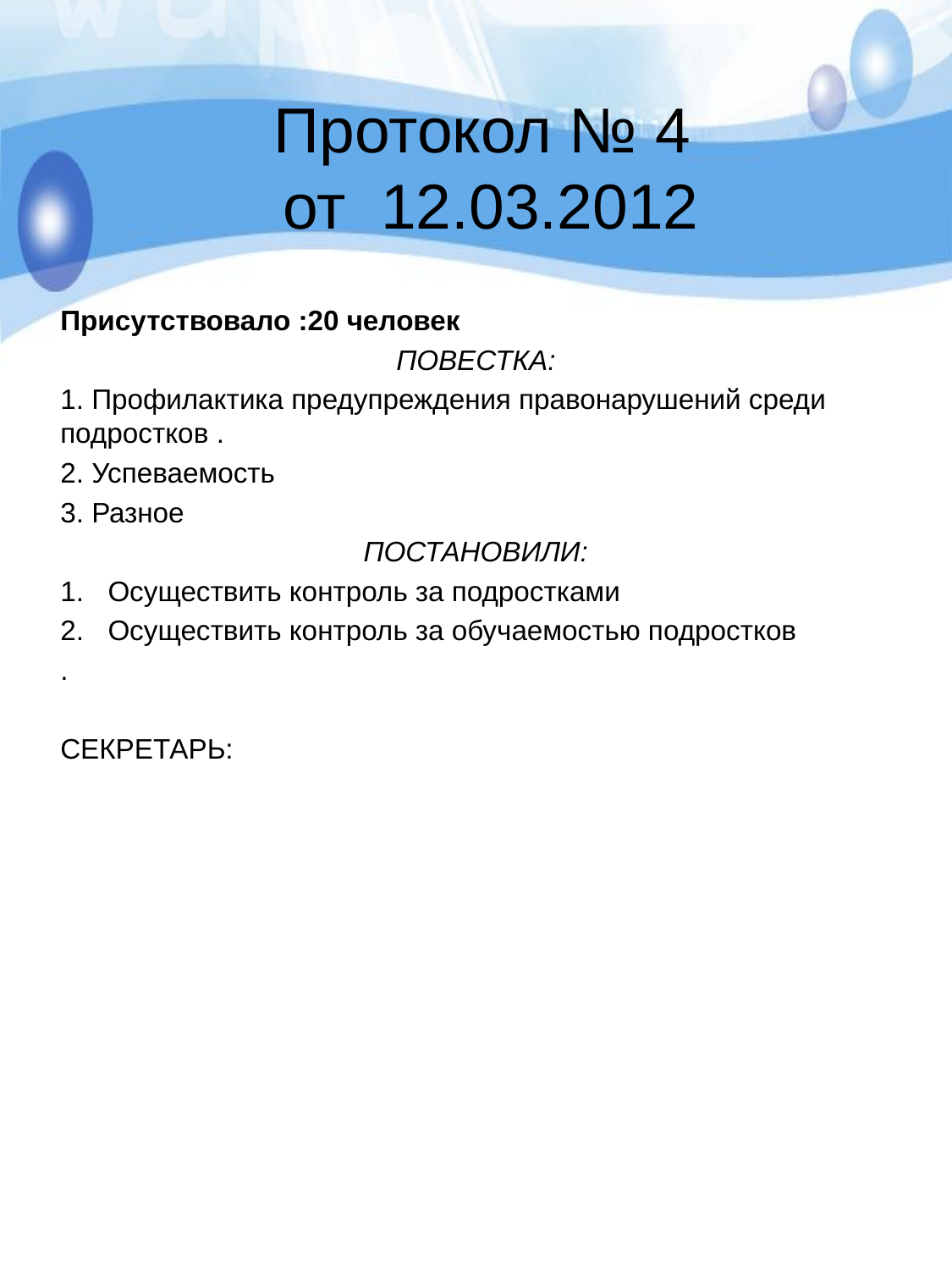

# Протокол № 4 от  12.03.2012
Присутствовало :20 человек
ПОВЕСТКА:
1. Профилактика предупреждения правонарушений среди подростков .
2. Успеваемость
3. Разное
ПОСТАНОВИЛИ:
Осуществить контроль за подростками
Осуществить контроль за обучаемостью подростков
.

СЕКРЕТАРЬ: